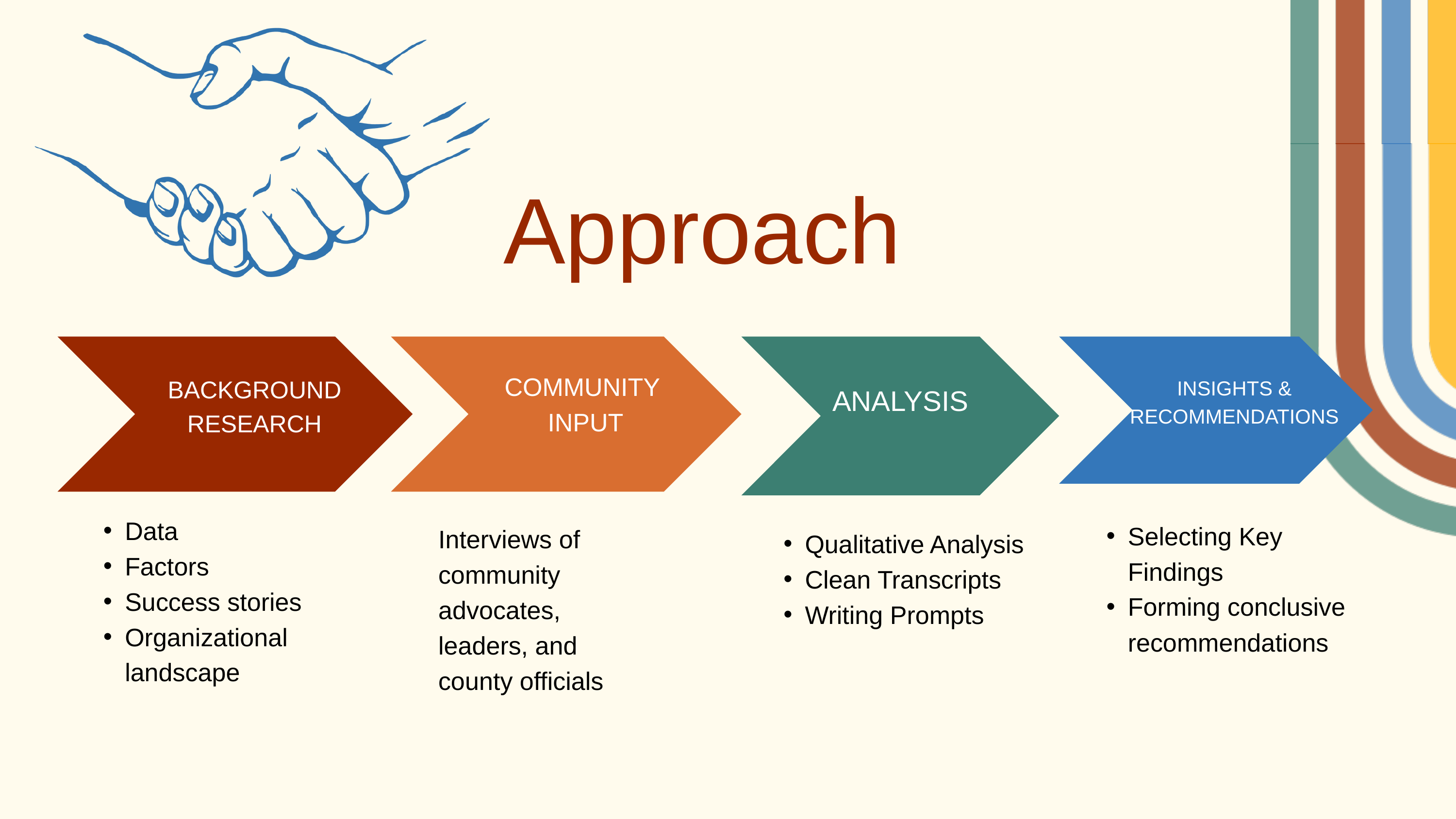

Approach

BACKGROUND RESEARCH
Data
Factors
Success stories
Organizational landscape

COMMUNITY
INPUT

Interviews of community advocates, leaders, and county officials

ANALYSIS

Qualitative Analysis
Clean Transcripts
Writing Prompts

INSIGHTS & RECOMMENDATIONS

Selecting Key Findings
Forming conclusive recommendations